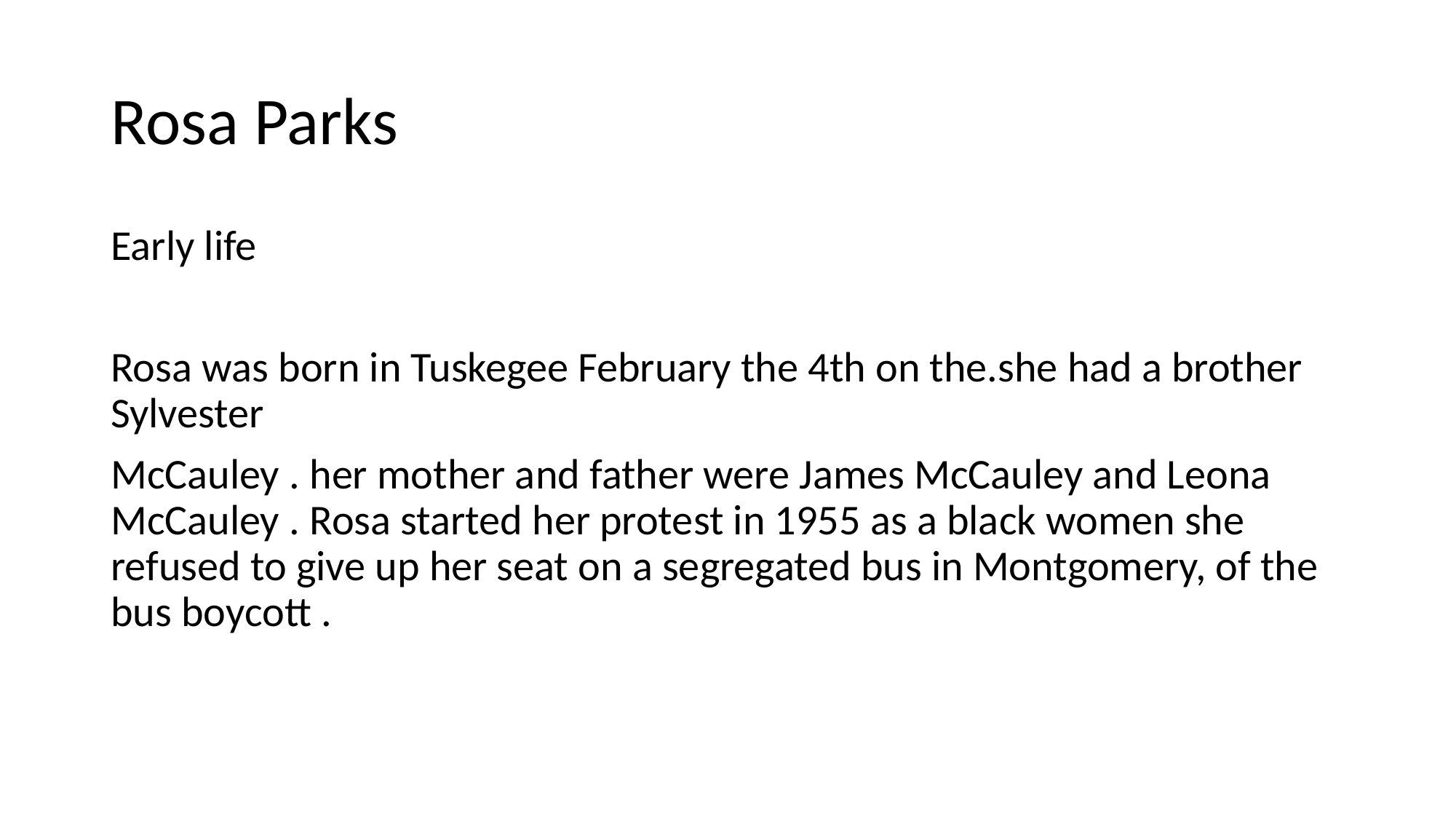

# Rosa Parks
Early life

Rosa was born in Tuskegee February the 4th on the.she had a brother Sylvester
McCauley . her mother and father were James McCauley and Leona McCauley . Rosa started her protest in 1955 as a black women she refused to give up her seat on a segregated bus in Montgomery, of the bus boycott .